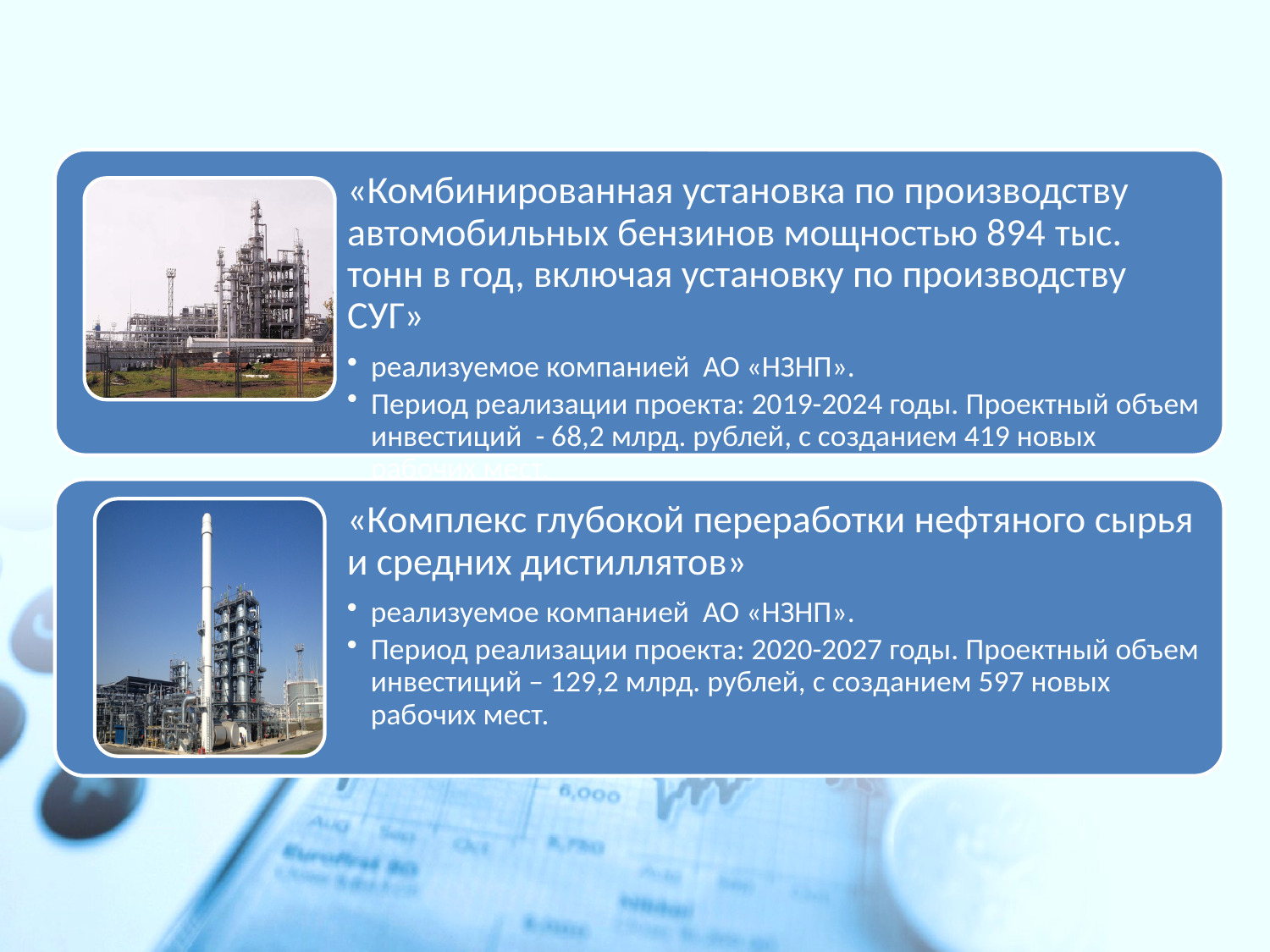

«Комбинированная установка по производству автомобильных бензинов мощностью 894 тыс. тонн в год, включая установку по производству СУГ»
реализуемое компанией  АО «НЗНП».
Период реализации проекта: 2019-2024 годы. Проектный объем инвестиций  - 68,2 млрд. рублей, с созданием 419 новых рабочих мест.
«Комплекс глубокой переработки нефтяного сырья и средних дистиллятов»
реализуемое компанией  АО «НЗНП».
Период реализации проекта: 2020-2027 годы. Проектный объем инвестиций – 129,2 млрд. рублей, с созданием 597 новых рабочих мест.